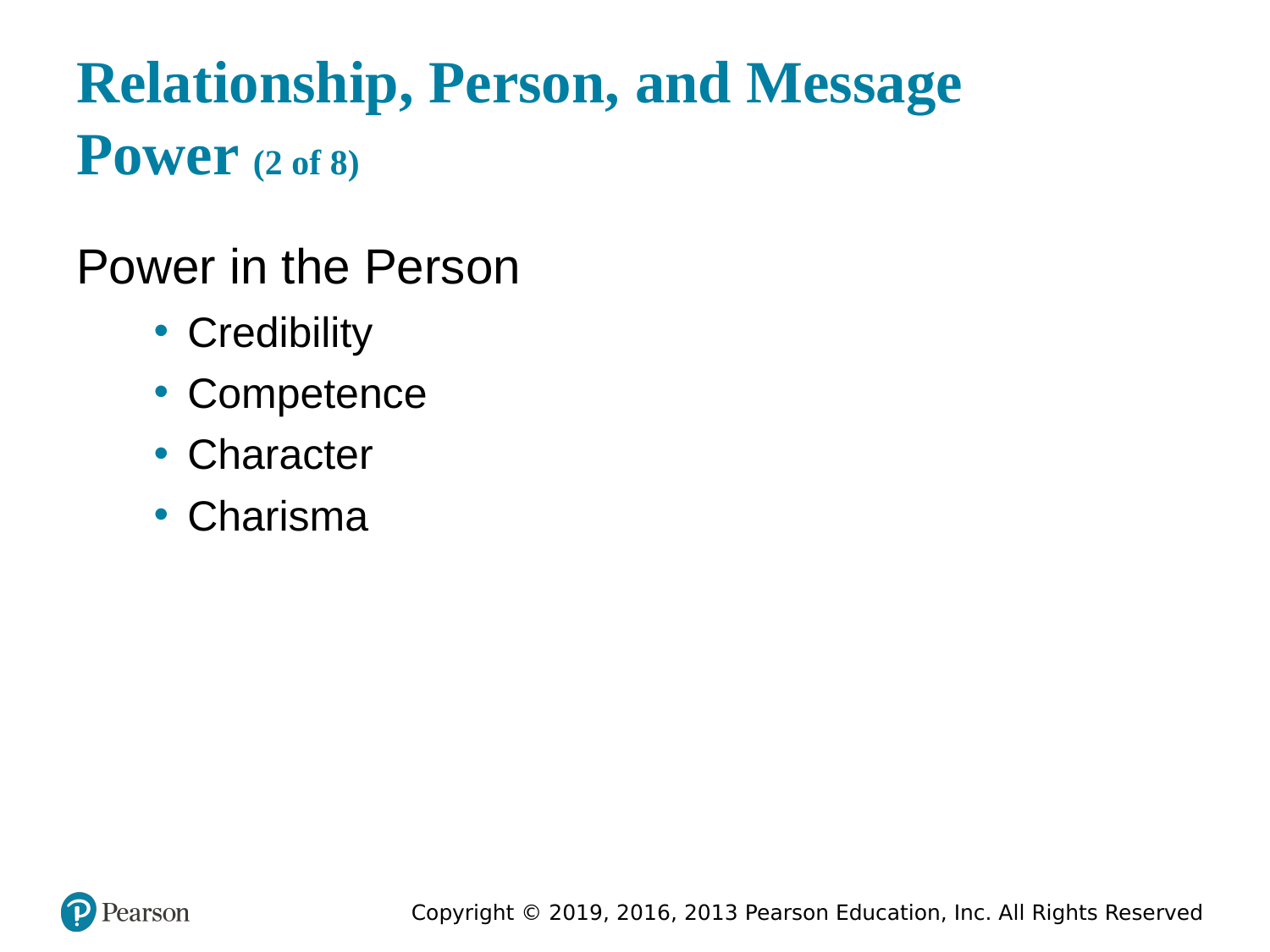

# Relationship, Person, and Message Power (2 of 8)
Power in the Person
Credibility
Competence
Character
Charisma